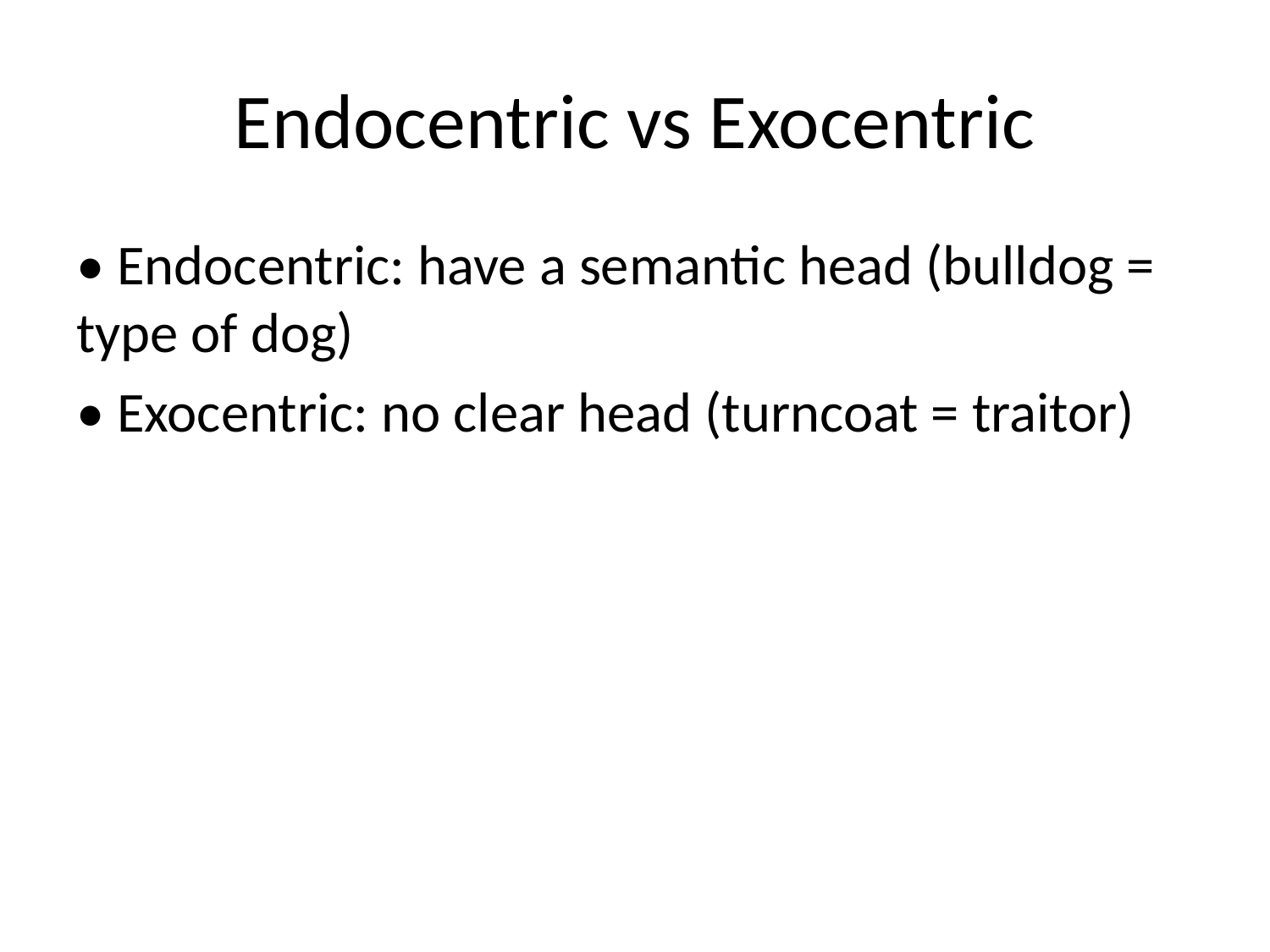

# Endocentric vs Exocentric
• Endocentric: have a semantic head (bulldog = type of dog)
• Exocentric: no clear head (turncoat = traitor)